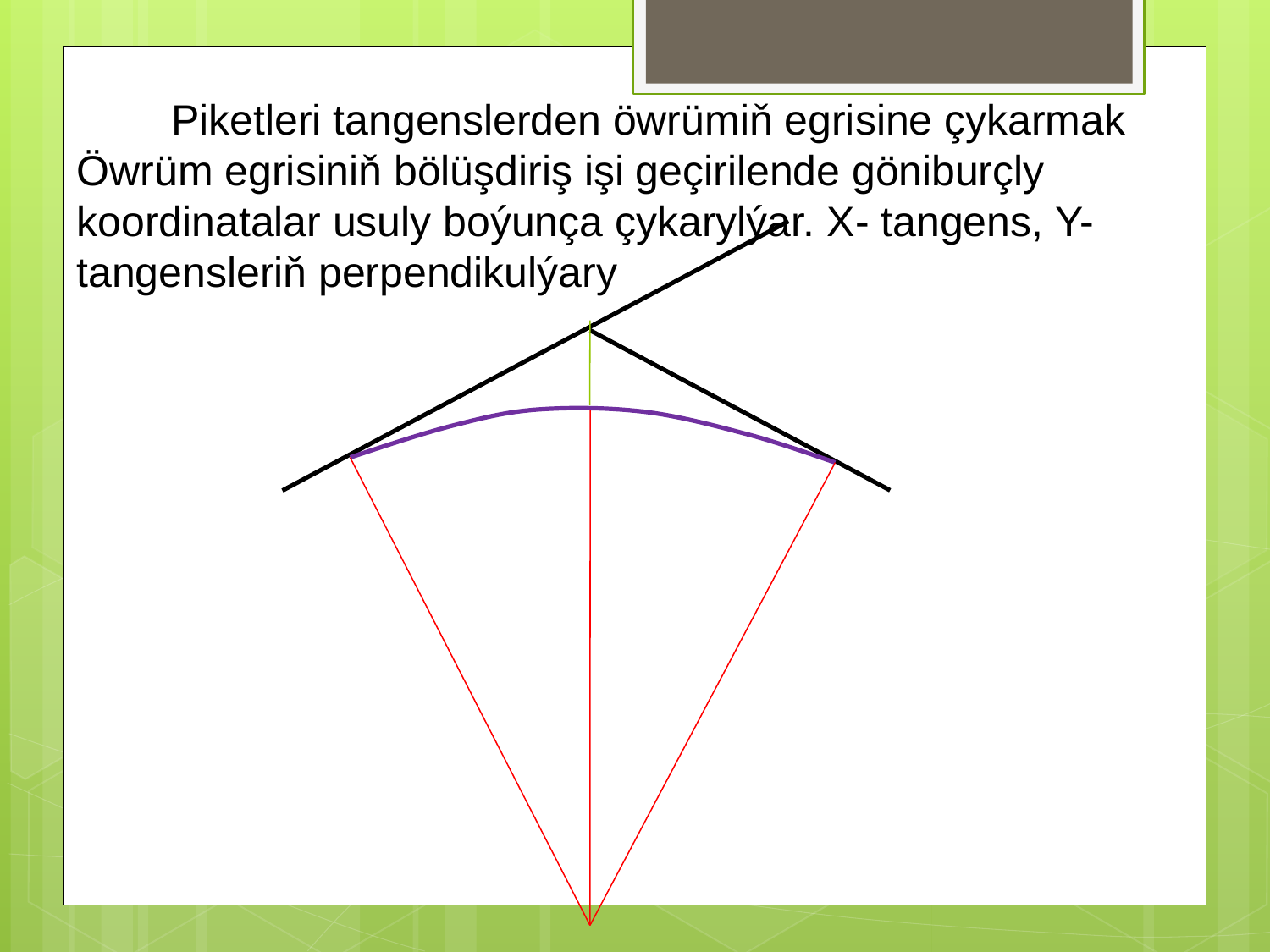

Piketleri tangenslerden öwrümiň egrisine çykarmak
Öwrüm egrisiniň bölüşdiriş işi geçirilende göniburçly koordinatalar usuly boýunça çykarylýar. X- tangens, Y- tangensleriň perpendikulýary